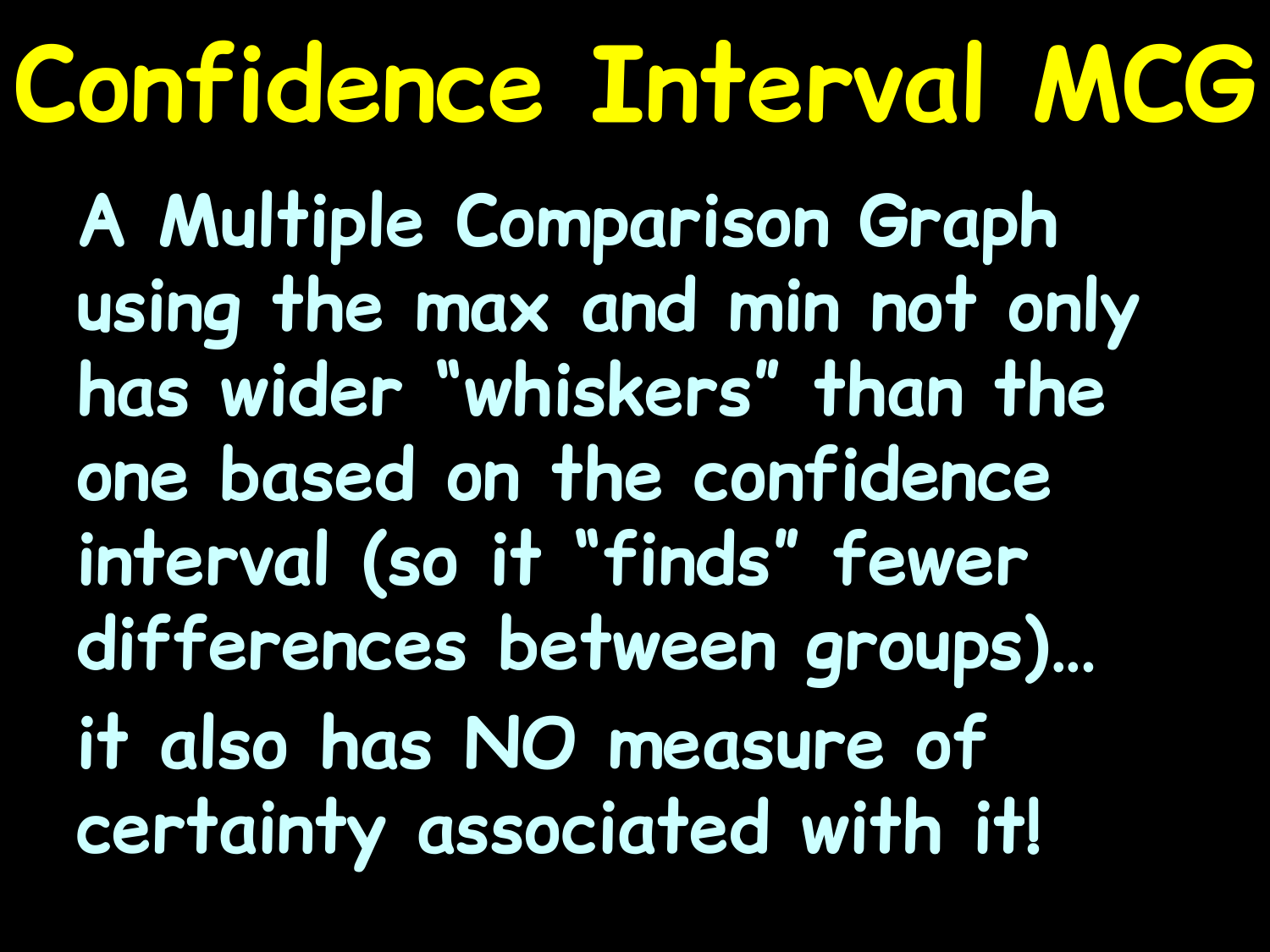

# Confidence Interval MCG
A Multiple Comparison Graph using the max and min not only has wider “whiskers” than the one based on the confidence interval (so it “finds” fewer differences between groups)…
it also has NO measure of certainty associated with it!